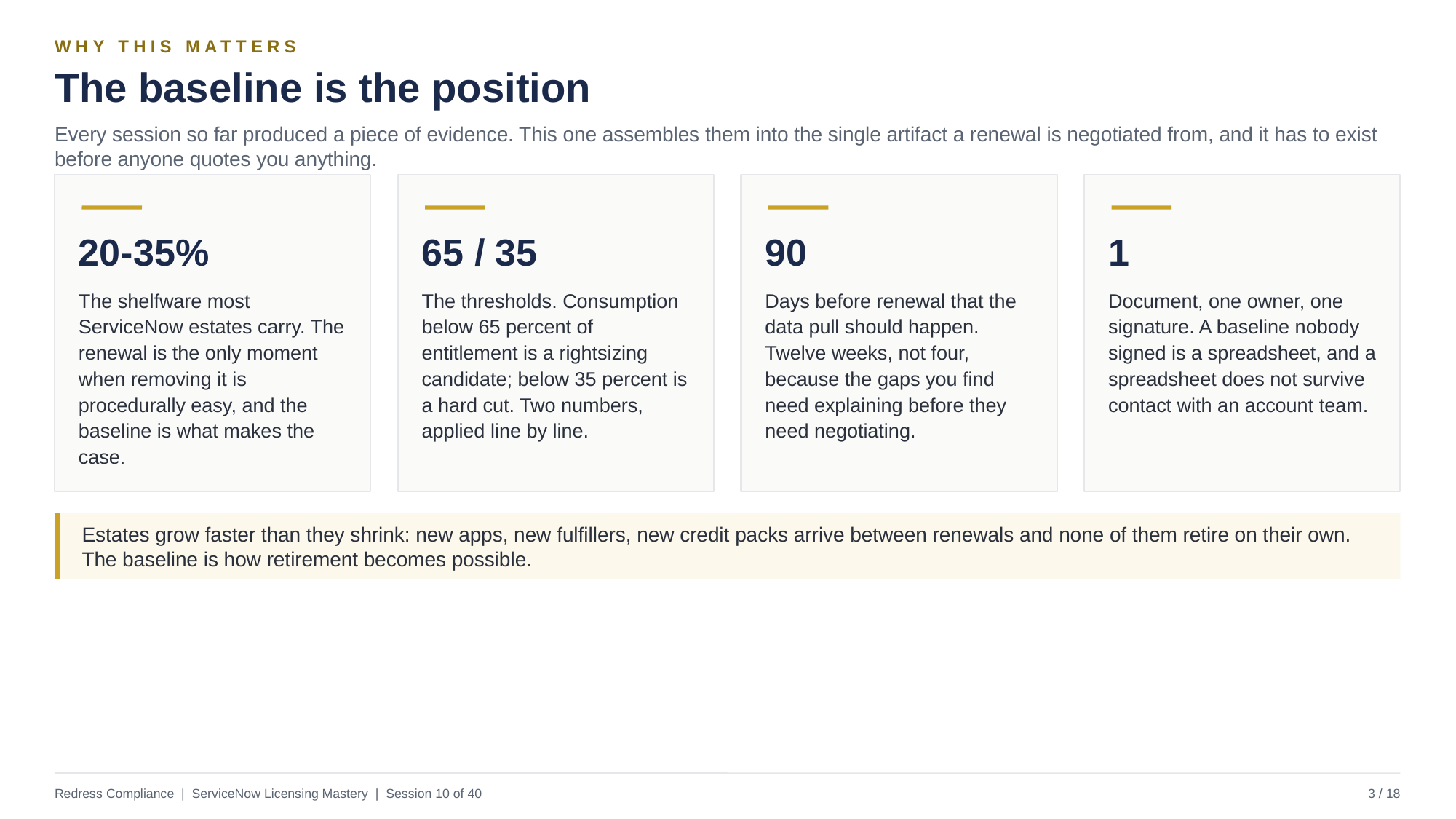

WHY THIS MATTERS
The baseline is the position
Every session so far produced a piece of evidence. This one assembles them into the single artifact a renewal is negotiated from, and it has to exist before anyone quotes you anything.

20-35%
65 / 35
90
1
The shelfware most ServiceNow estates carry. The renewal is the only moment when removing it is procedurally easy, and the baseline is what makes the case.
The thresholds. Consumption below 65 percent of entitlement is a rightsizing candidate; below 35 percent is a hard cut. Two numbers, applied line by line.
Days before renewal that the data pull should happen. Twelve weeks, not four, because the gaps you find need explaining before they need negotiating.
Document, one owner, one signature. A baseline nobody signed is a spreadsheet, and a spreadsheet does not survive contact with an account team.

Estates grow faster than they shrink: new apps, new fulfillers, new credit packs arrive between renewals and none of them retire on their own. The baseline is how retirement becomes possible.

Redress Compliance  |  ServiceNow Licensing Mastery  |  Session 10 of 40
3 / 18